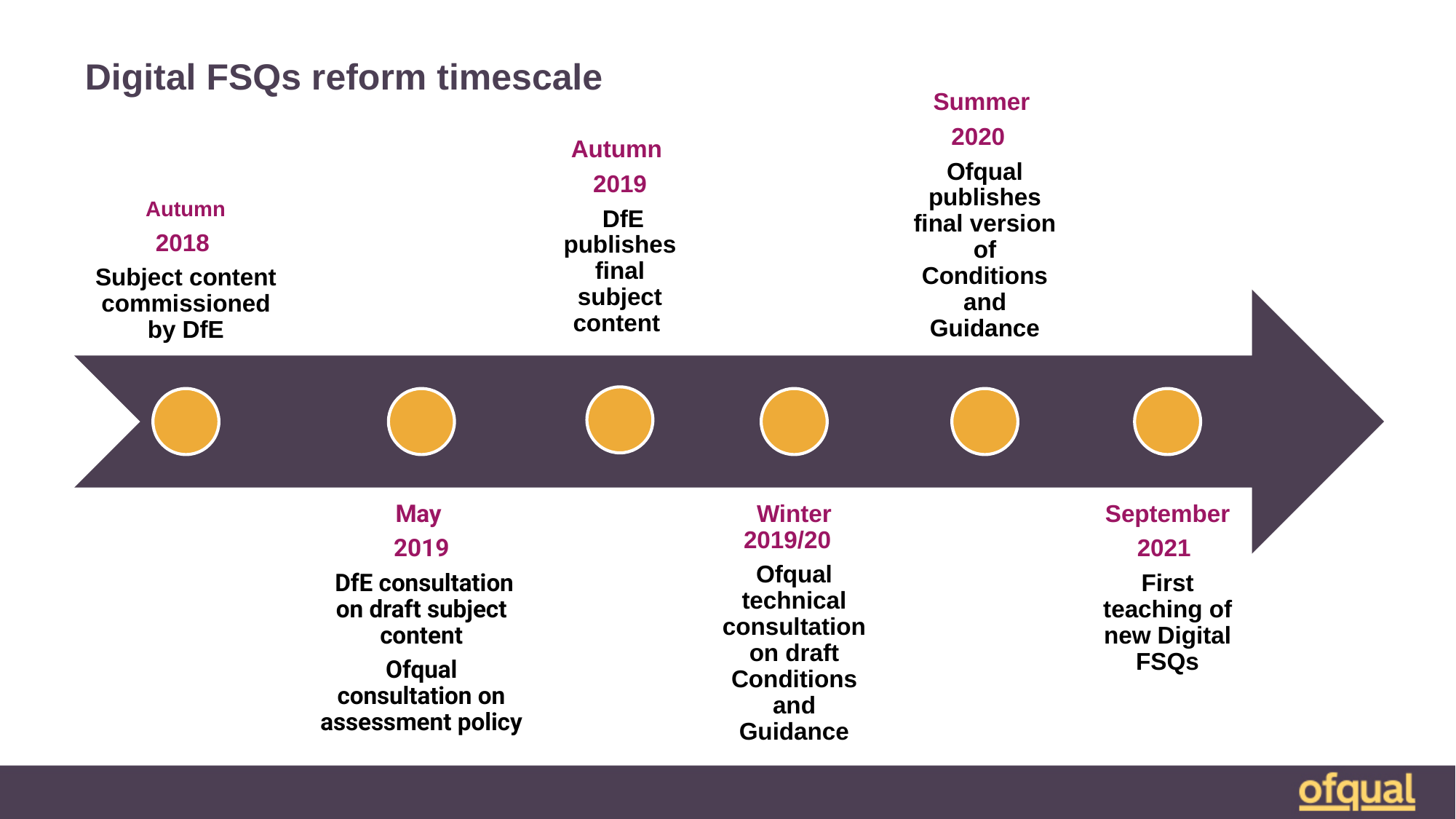

# Digital FSQs reform timescale
 Autumn
2018
Subject content commissioned by DfE​
May
2019
 DfE consultation on draft subject content
Ofqual consultation on assessment policy
Autumn
2019
 DfE publishes final subject content
Winter 2019/20
Ofqual technical consultation on draft Conditions and Guidance
Summer
2020
Ofqual publishes final version of Conditions and Guidance
September
2021
First teaching of new Digital FSQs